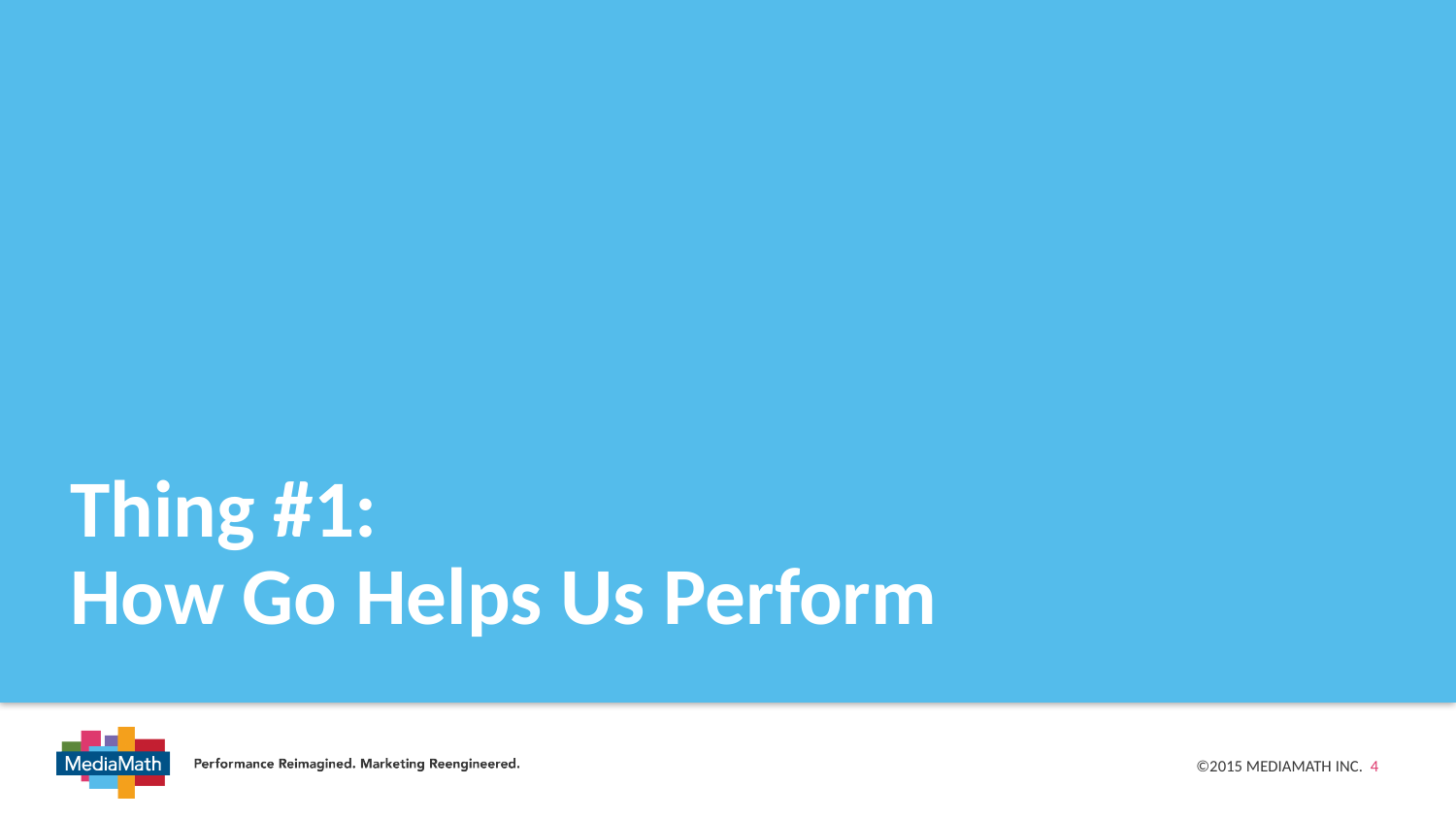

# Thing #1: How Go Helps Us Perform
©2015 MediaMath Inc.  4